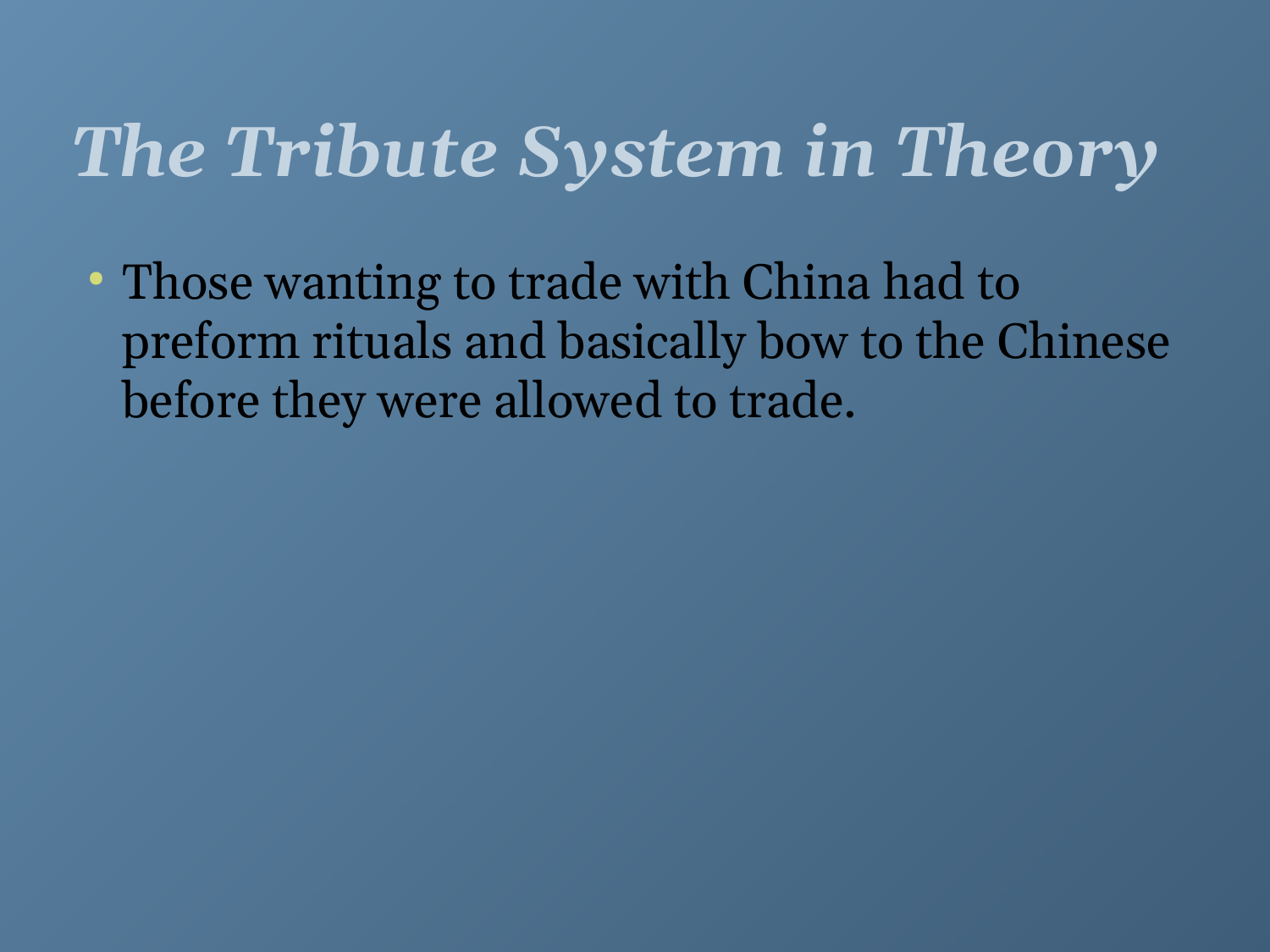

# The Tribute System in Theory
Those wanting to trade with China had to preform rituals and basically bow to the Chinese before they were allowed to trade.